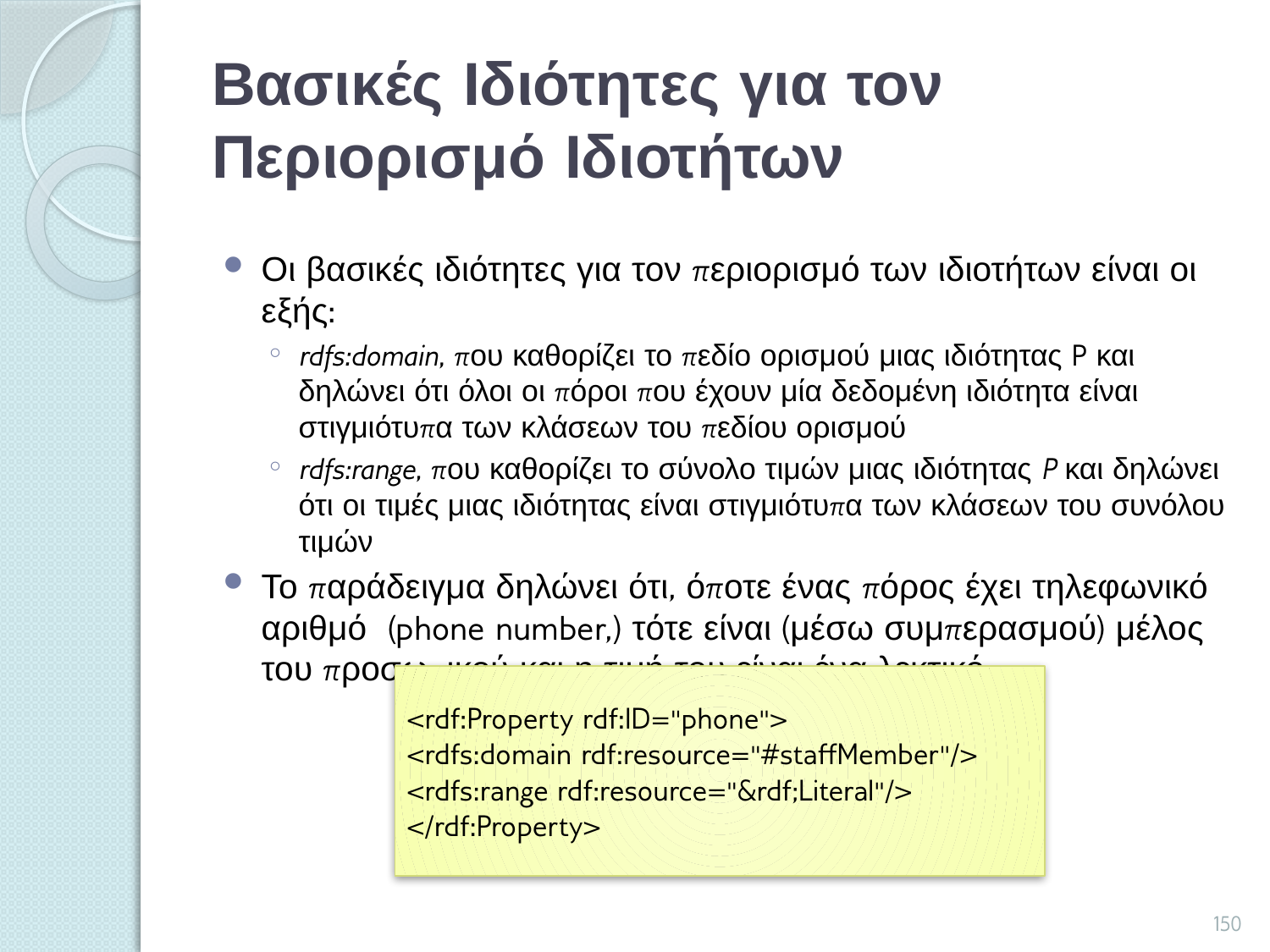

# Βασικές Ιδιότητες για τον Περιορισμό Ιδιοτήτων
Οι βασικές ιδιότητες για τον περιορισμό των ιδιοτήτων είναι οι εξής:
rdfs:domain, που καθορίζει το πεδίο ορισμού μιας ιδιότητας P και δηλώνει ότι όλοι οι πόροι που έχουν μία δεδομένη ιδιότητα είναι στιγμιότυπα των κλάσεων του πεδίου ορισμού
rdfs:range, που καθορίζει το σύνολο τιμών μιας ιδιότητας P και δηλώνει ότι οι τιμές μιας ιδιότητας είναι στιγμιότυπα των κλάσεων του συνόλου τιμών
Το παράδειγμα δηλώνει ότι, όποτε ένας πόρος έχει τηλεφωνικό αριθμό  (phone number,) τότε είναι (μέσω συμπερασμού) μέλος του προσωπικού και η τιμή του είναι ένα λεκτικό:
<rdf:Property rdf:ID="phone">
<rdfs:domain rdf:resource="#staffMember"/>
<rdfs:range rdf:resource="&rdf;Literal"/>
</rdf:Property>
150